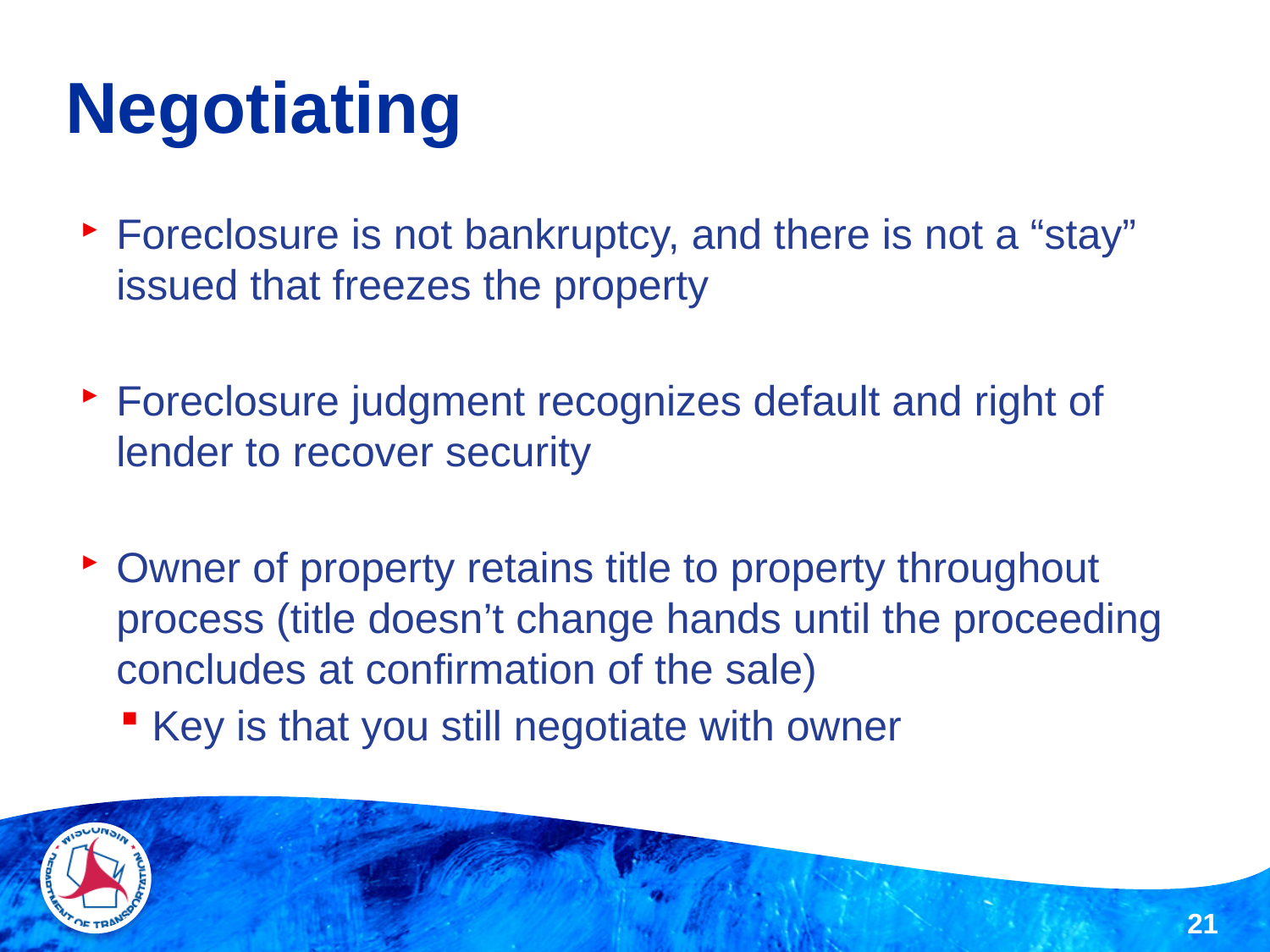

# Negotiating
Foreclosure is not bankruptcy, and there is not a “stay” issued that freezes the property

Foreclosure judgment recognizes default and right of lender to recover security

Owner of property retains title to property throughout process (title doesn’t change hands until the proceeding concludes at confirmation of the sale)
Key is that you still negotiate with owner

21